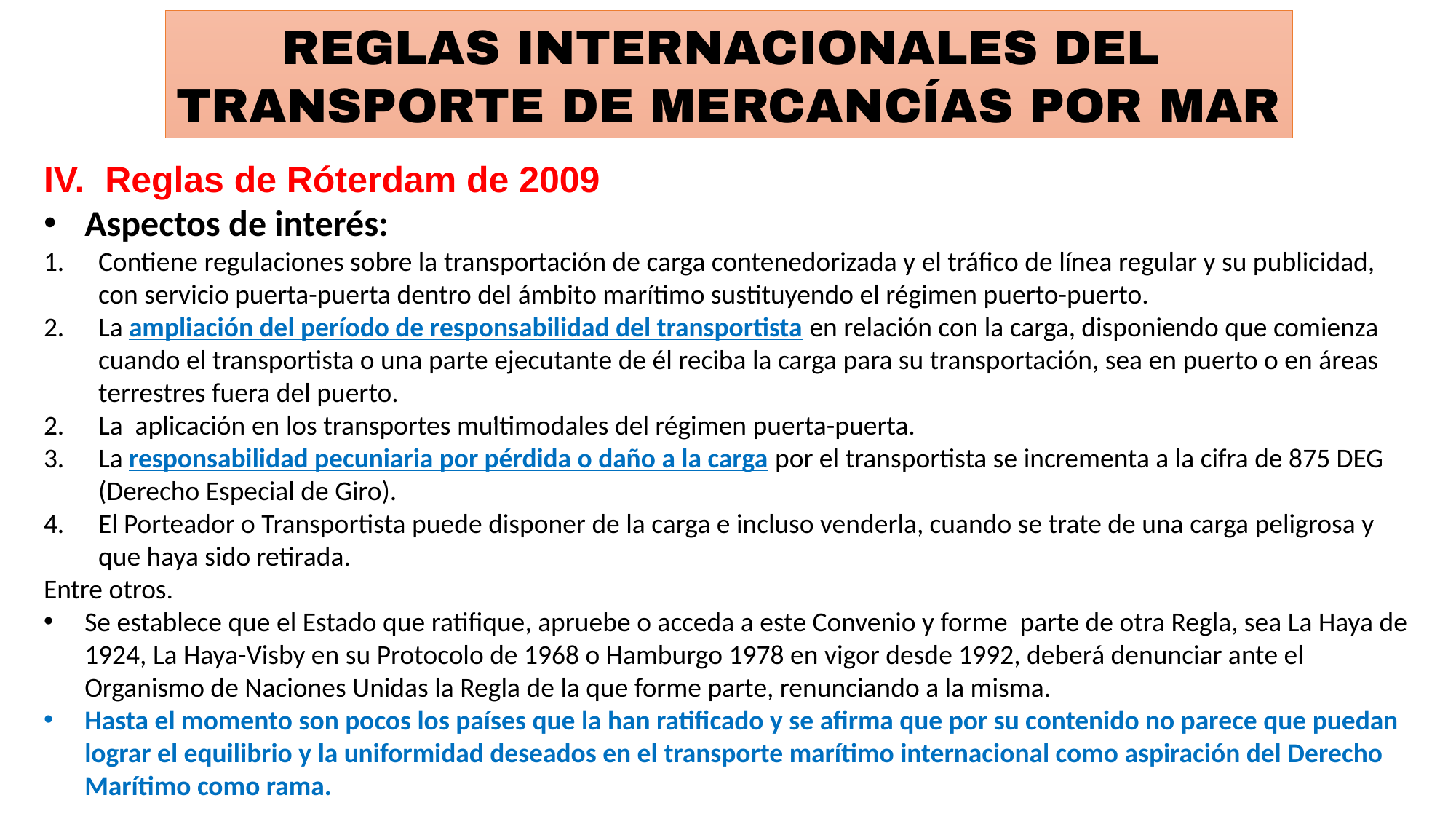

REGLAS INTERNACIONALES DEL
TRANSPORTE DE MERCANCÍAS POR MAR
Reglas de Róterdam de 2009
Aspectos de interés:
Contiene regulaciones sobre la transportación de carga contenedorizada y el tráfico de línea regular y su publicidad, con servicio puerta-puerta dentro del ámbito marítimo sustituyendo el régimen puerto-puerto.
La ampliación del período de responsabilidad del transportista en relación con la carga, disponiendo que comienza cuando el transportista o una parte ejecutante de él reciba la carga para su transportación, sea en puerto o en áreas terrestres fuera del puerto.
La  aplicación en los transportes multimodales del régimen puerta-puerta.
La responsabilidad pecuniaria por pérdida o daño a la carga por el transportista se incrementa a la cifra de 875 DEG (Derecho Especial de Giro).
El Porteador o Transportista puede disponer de la carga e incluso venderla, cuando se trate de una carga peligrosa y que haya sido retirada.
Entre otros.
Se establece que el Estado que ratifique, apruebe o acceda a este Convenio y forme  parte de otra Regla, sea La Haya de 1924, La Haya-Visby en su Protocolo de 1968 o Hamburgo 1978 en vigor desde 1992, deberá denunciar ante el Organismo de Naciones Unidas la Regla de la que forme parte, renunciando a la misma.
Hasta el momento son pocos los países que la han ratificado y se afirma que por su contenido no parece que puedan lograr el equilibrio y la uniformidad deseados en el transporte marítimo internacional como aspiración del Derecho Marítimo como rama.
,